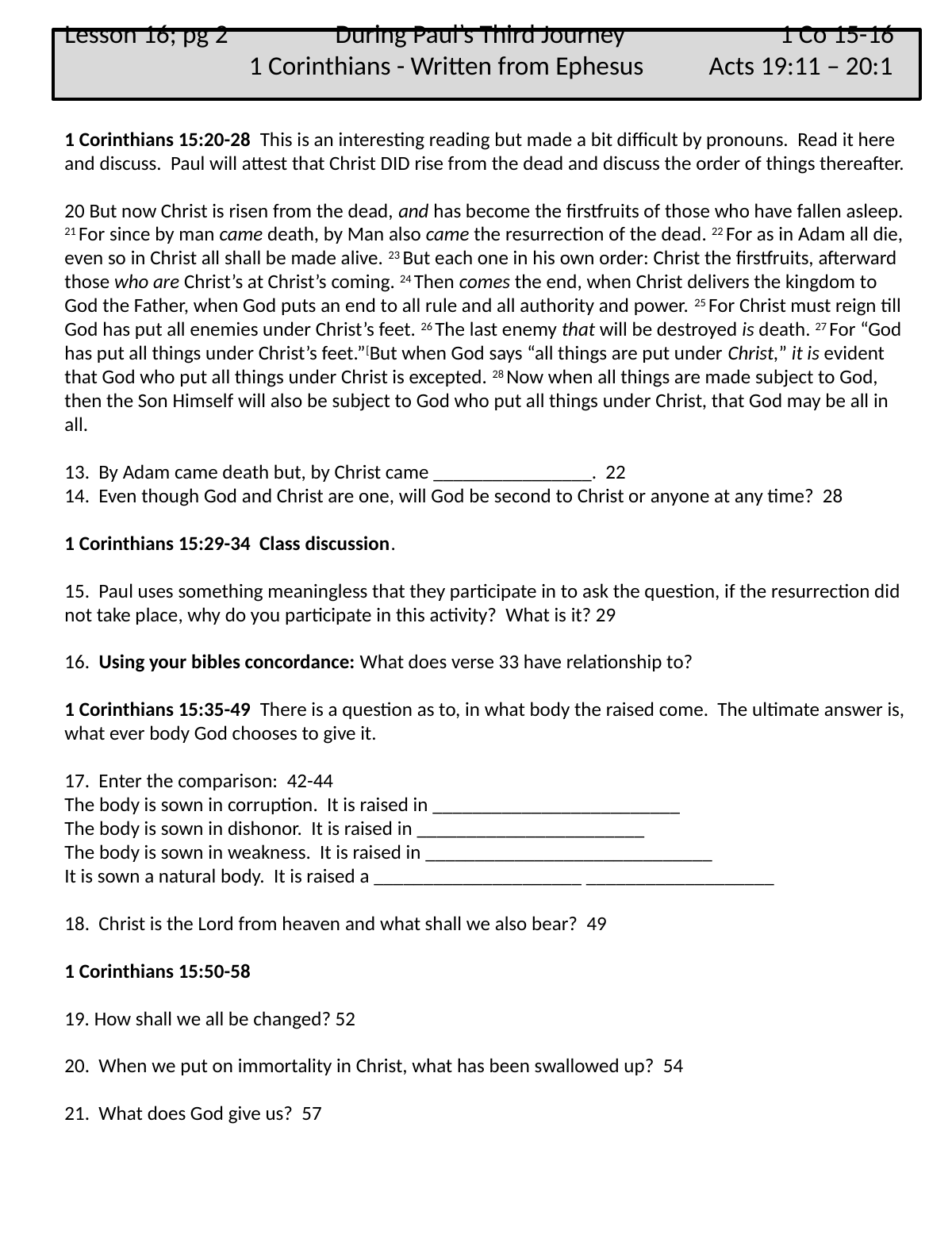

Lesson 16; pg 2                  During Paul’s Third Journey                          1 Co 15-16
                               1 Corinthians - Written from Ephesus           Acts 19:11 – 20:1
1 Corinthians 15:20-28  This is an interesting reading but made a bit difficult by pronouns.  Read it here and discuss.  Paul will attest that Christ DID rise from the dead and discuss the order of things thereafter.

20 But now Christ is risen from the dead, and has become the firstfruits of those who have fallen asleep. 21 For since by man came death, by Man also came the resurrection of the dead. 22 For as in Adam all die, even so in Christ all shall be made alive. 23 But each one in his own order: Christ the firstfruits, afterward those who are Christ’s at Christ’s coming. 24 Then comes the end, when Christ delivers the kingdom to God the Father, when God puts an end to all rule and all authority and power. 25 For Christ must reign till God has put all enemies under Christ’s feet. 26 The last enemy that will be destroyed is death. 27 For “God has put all things under Christ’s feet.”[But when God says “all things are put under Christ,” it is evident that God who put all things under Christ is excepted. 28 Now when all things are made subject to God, then the Son Himself will also be subject to God who put all things under Christ, that God may be all in all.

13.  By Adam came death but, by Christ came ________________.  22
14.  Even though God and Christ are one, will God be second to Christ or anyone at any time?  28

1 Corinthians 15:29-34  Class discussion.

15.  Paul uses something meaningless that they participate in to ask the question, if the resurrection did not take place, why do you participate in this activity?  What is it? 29

16.  Using your bibles concordance: What does verse 33 have relationship to?

1 Corinthians 15:35-49  There is a question as to, in what body the raised come.  The ultimate answer is, what ever body God chooses to give it.

17.  Enter the comparison:  42-44
The body is sown in corruption.  It is raised in _________________________
The body is sown in dishonor.  It is raised in _______________________
The body is sown in weakness.  It is raised in _____________________________
It is sown a natural body.  It is raised a _____________________ ___________________

18.  Christ is the Lord from heaven and what shall we also bear?  49

1 Corinthians 15:50-58

How shall we all be changed? 52

20.  When we put on immortality in Christ, what has been swallowed up?  54

21.  What does God give us?  57